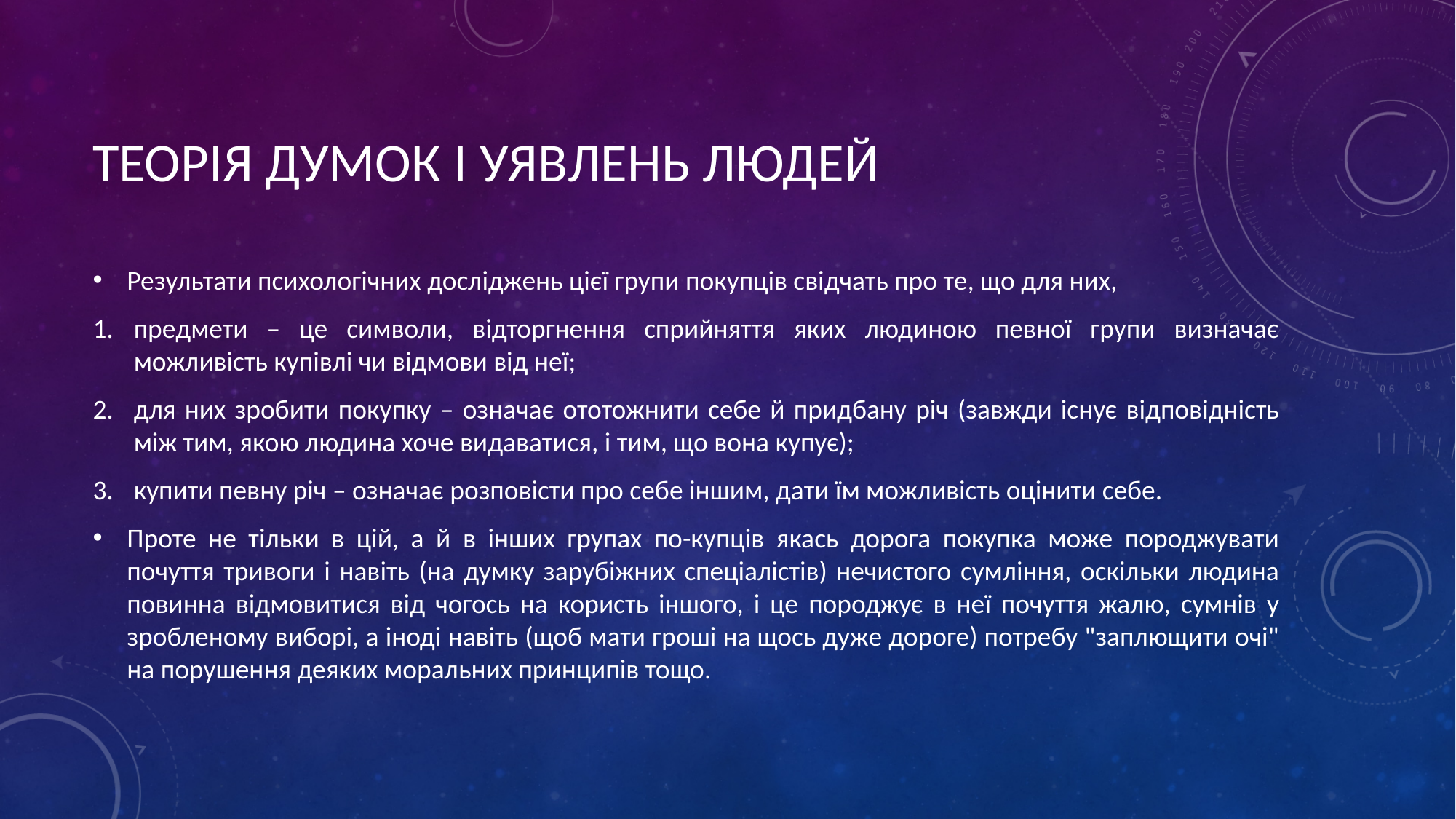

# Теорія думок і уявлень людей
Результати психологічних досліджень цієї групи покупців свідчать про те, що для них,
предмети – це символи, відторгнення сприйняття яких людиною певної групи визначає можливість купівлі чи відмови від неї;
для них зробити покупку – означає ототожнити себе й придбану річ (завжди існує відповідність між тим, якою людина хоче видаватися, і тим, що вона купує);
купити певну річ – означає розповісти про себе іншим, дати їм можливість оцінити себе.
Проте не тільки в цій, а й в інших групах по-купців якась дорога покупка може породжувати почуття тривоги і навіть (на думку зарубіжних спеціалістів) нечистого сумління, оскільки людина повинна відмовитися від чогось на користь іншого, і це породжує в неї почуття жалю, сумнів у зробленому виборі, а іноді навіть (щоб мати гроші на щось дуже дороге) потребу "заплющити очі" на порушення деяких моральних принципів тощо.